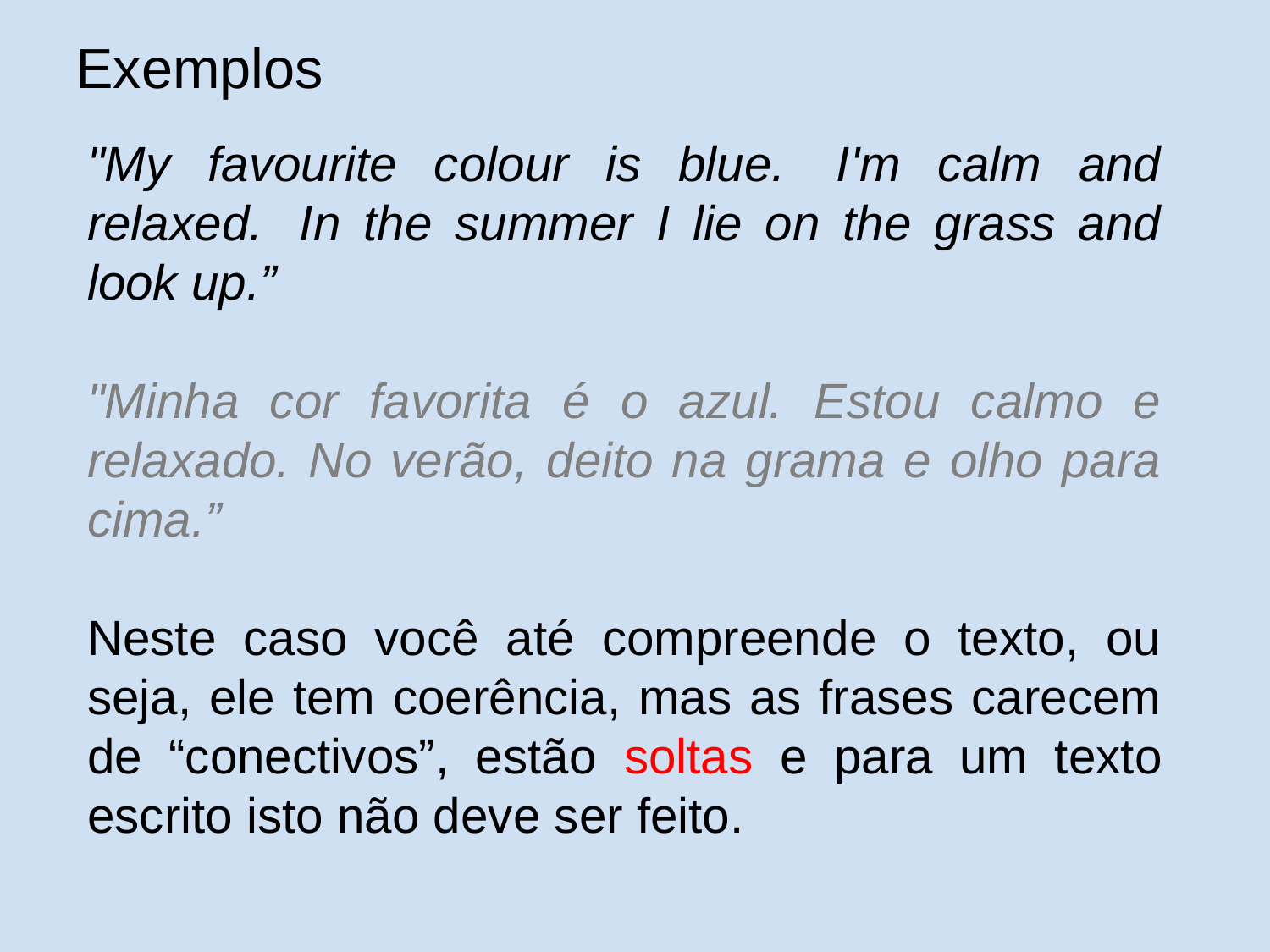

Exemplos
"My favourite colour is blue.  I'm calm and relaxed.  In the summer I lie on the grass and look up.”

"Minha cor favorita é o azul. Estou calmo e relaxado. No verão, deito na grama e olho para cima.”

Neste caso você até compreende o texto, ou seja, ele tem coerência, mas as frases carecem de “conectivos”, estão soltas e para um texto escrito isto não deve ser feito.